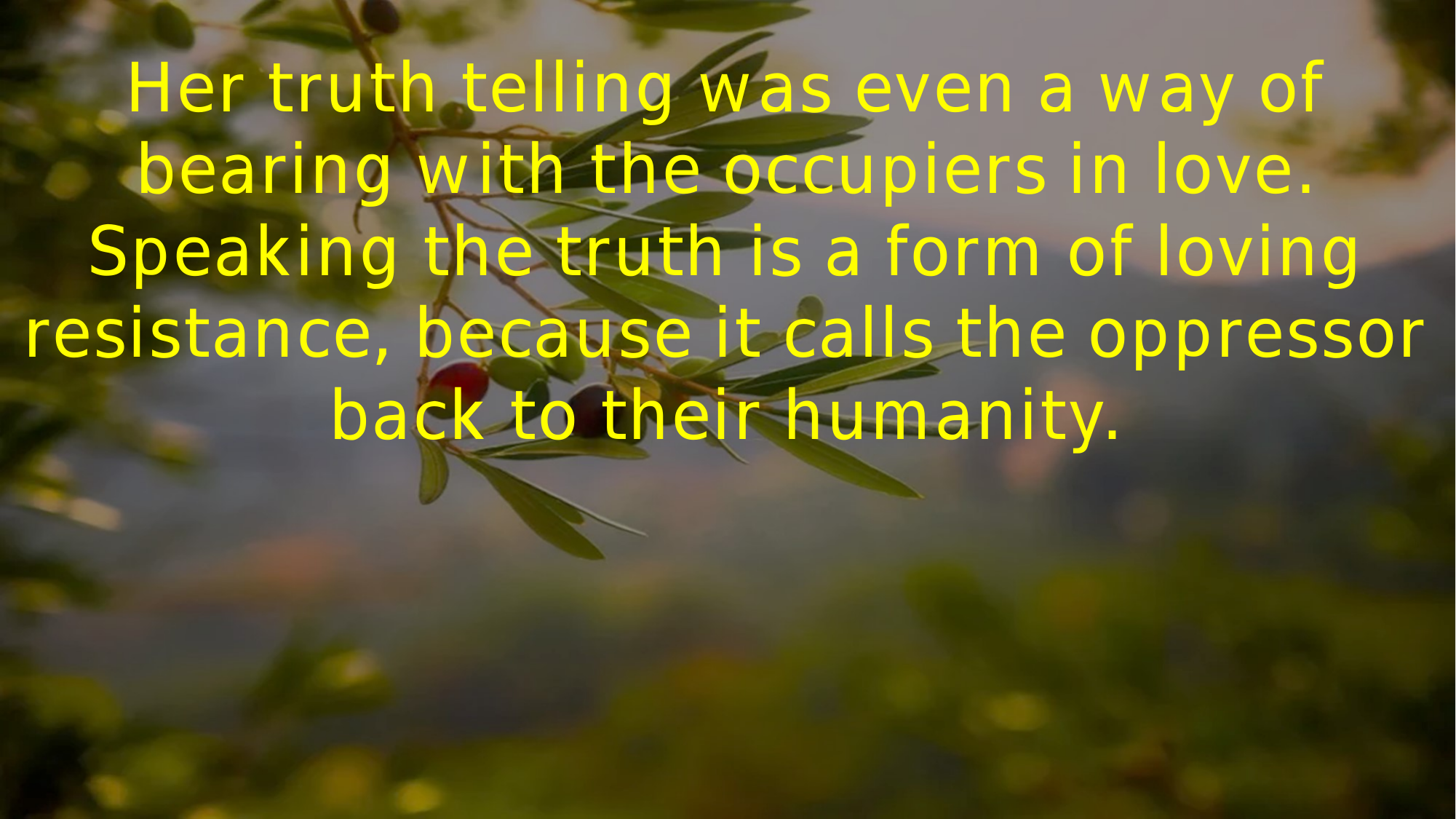

Her truth telling was even a way of bearing with the occupiers in love. Speaking the truth is a form of loving resistance, because it calls the oppressor back to their humanity.